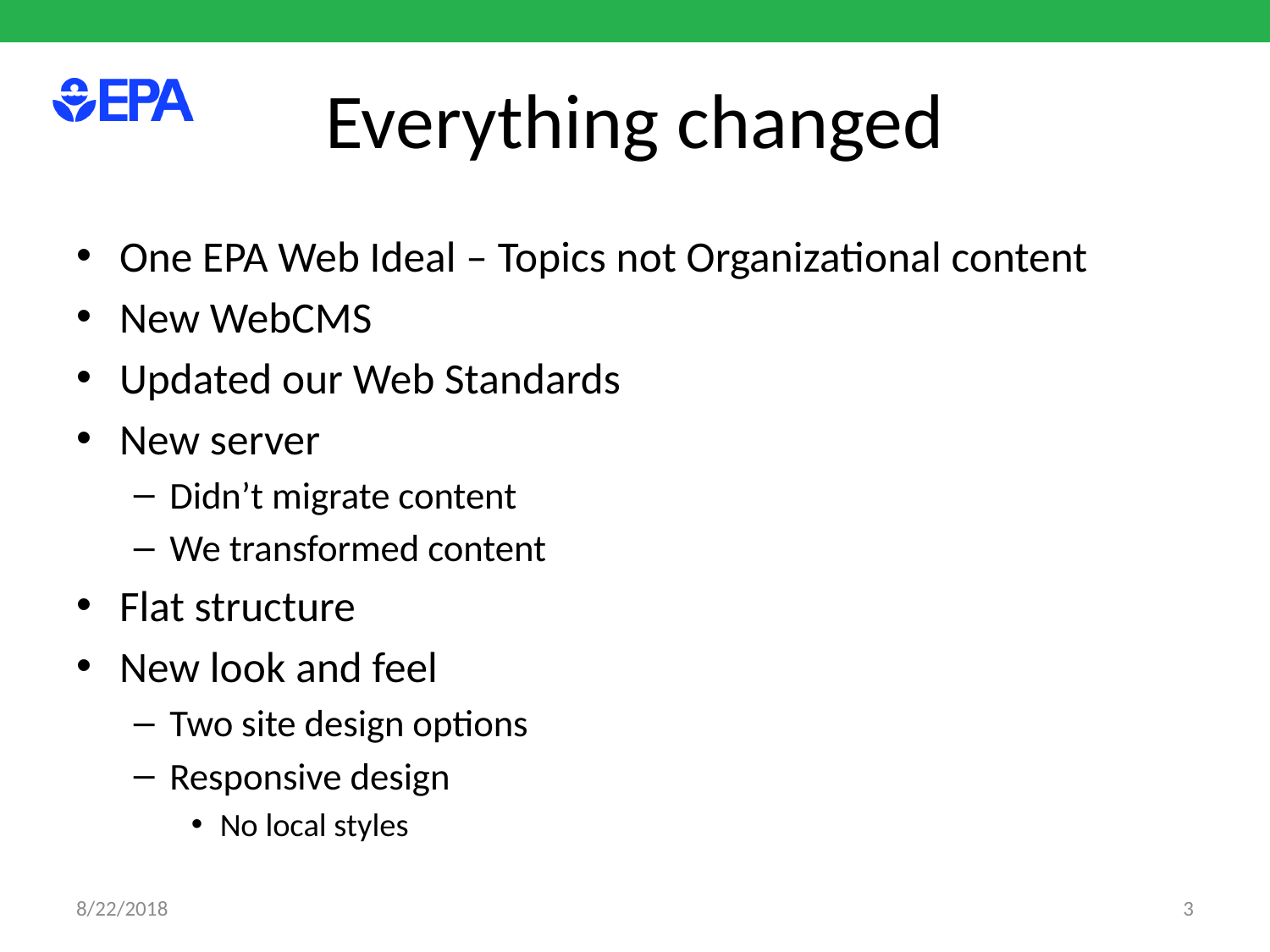

# Everything changed
One EPA Web Ideal – Topics not Organizational content
New WebCMS
Updated our Web Standards
New server
Didn’t migrate content
We transformed content
Flat structure
New look and feel
Two site design options
Responsive design
No local styles

8/22/2018
3